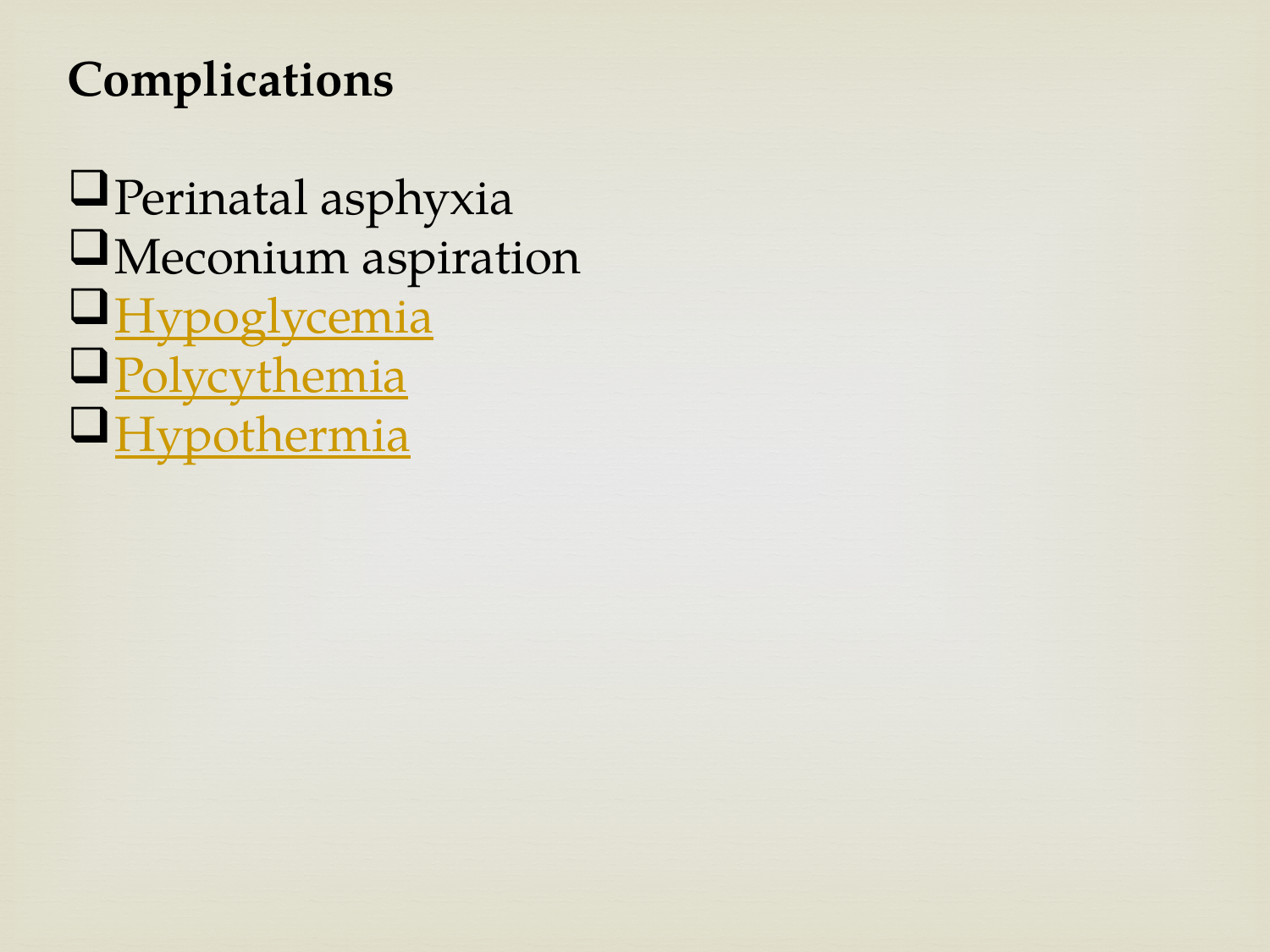

Complications

Perinatal asphyxia
Meconium aspiration
Hypoglycemia
Polycythemia
Hypothermia